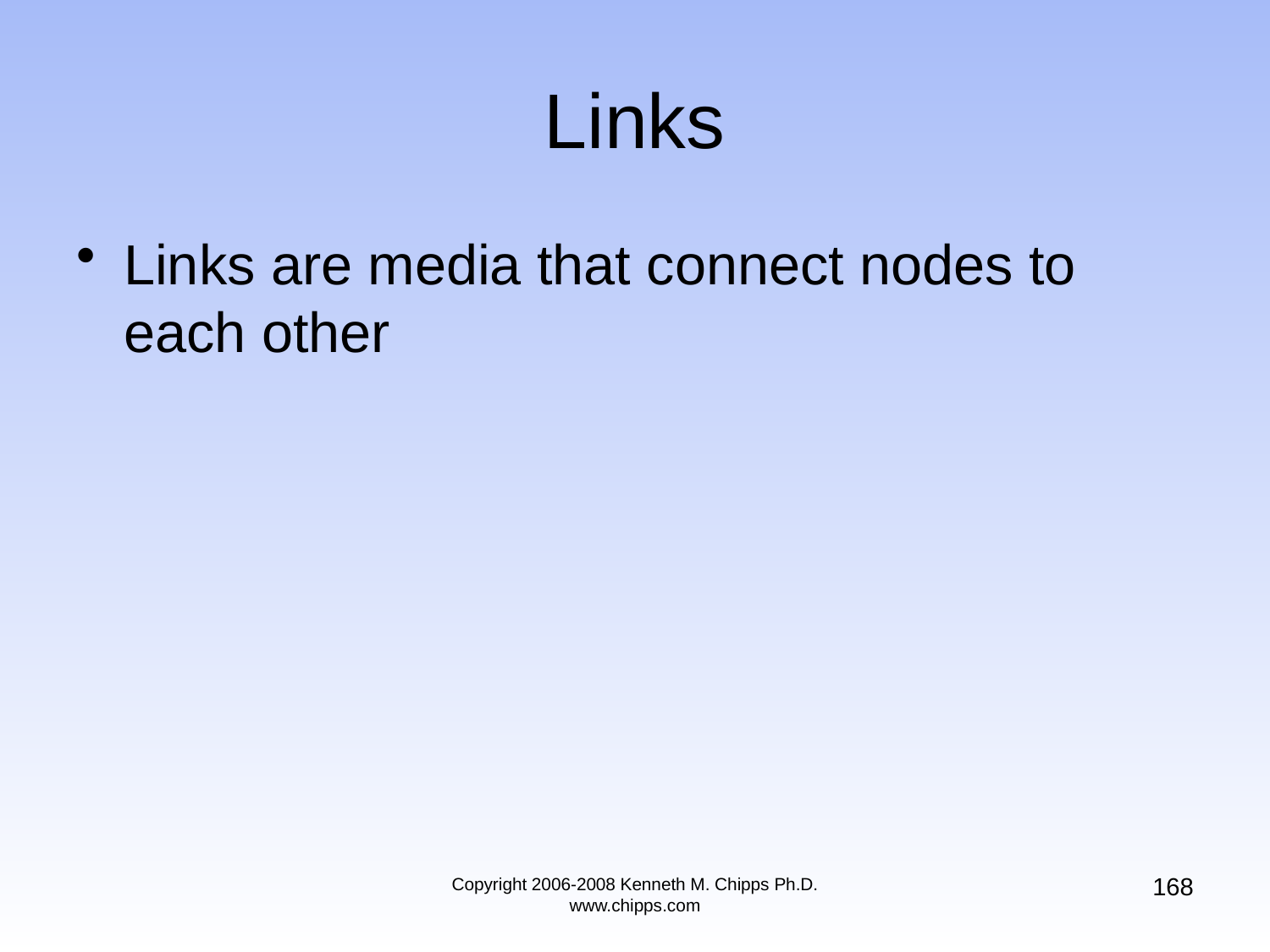

# Links
Links are media that connect nodes to each other
168
Copyright 2006-2008 Kenneth M. Chipps Ph.D. www.chipps.com